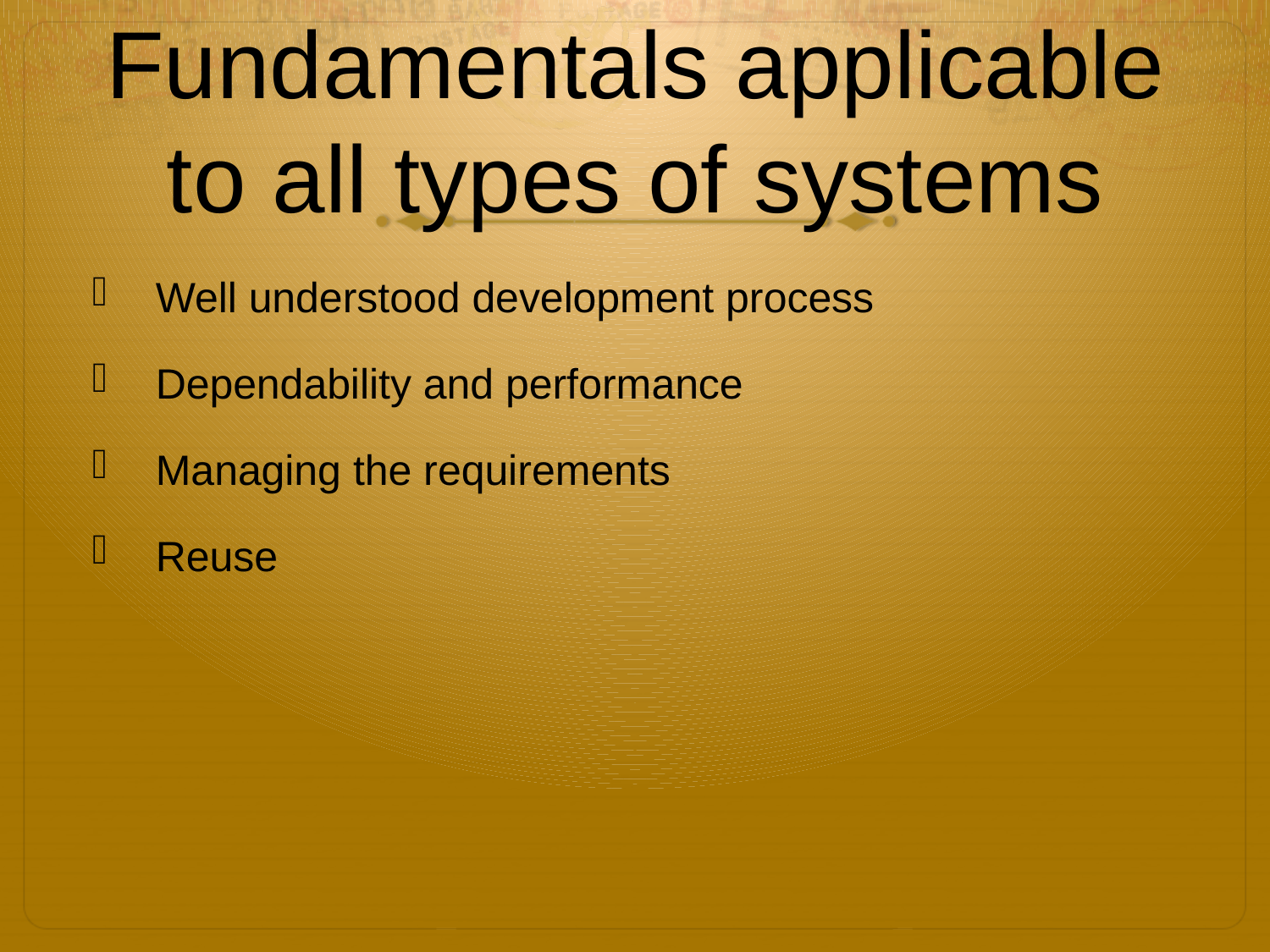

# Fundamentals applicable to all types of systems
Well understood development process
Dependability and performance
Managing the requirements
Reuse